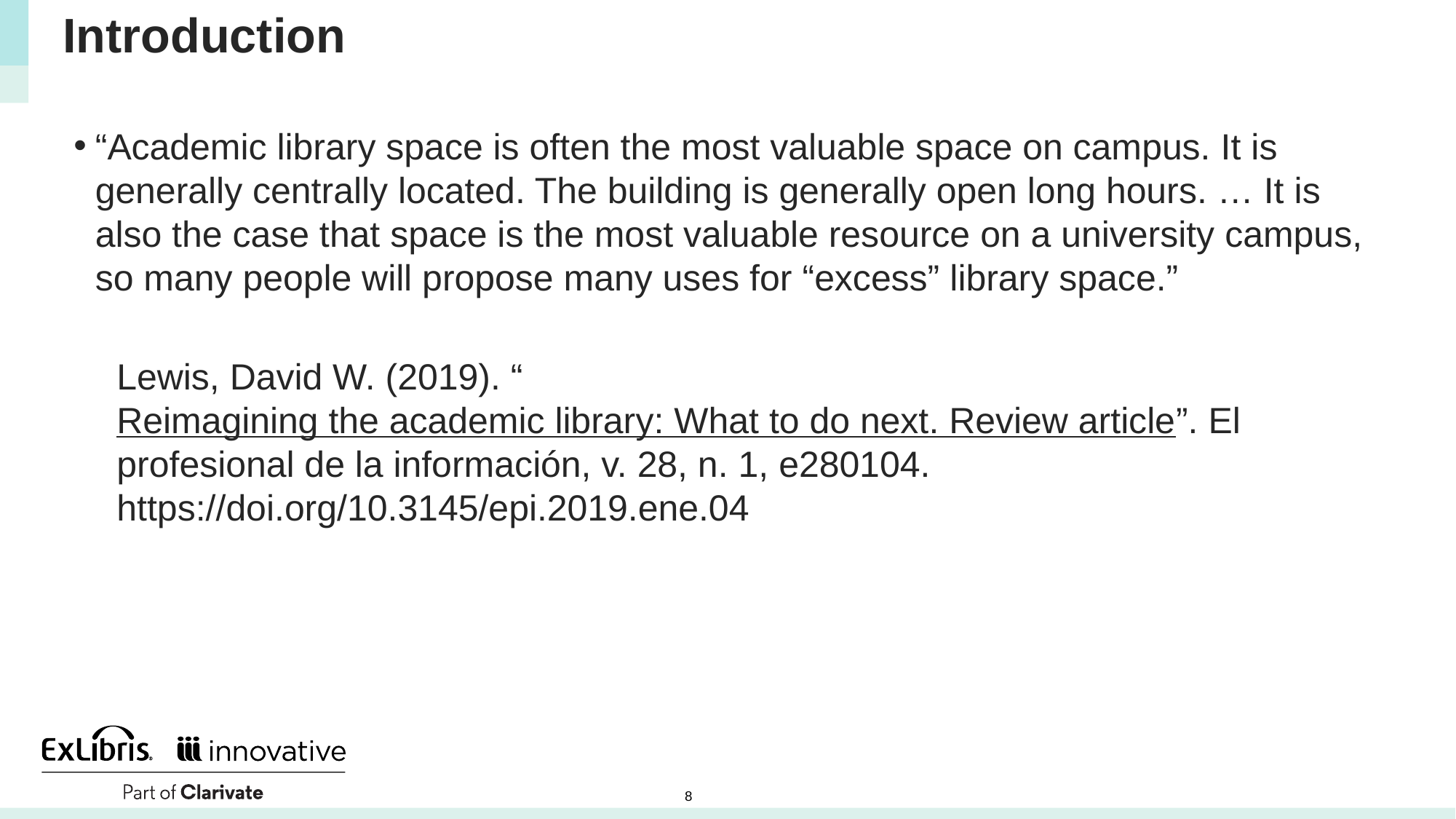

# Introduction
“Academic library space is often the most valuable space on campus. It is generally centrally located. The building is generally open long hours. … It is also the case that space is the most valuable resource on a university campus, so many people will propose many uses for “excess” library space.”
Lewis, David W. (2019). “Reimagining the academic library: What to do next. Review article”. El profesional de la información, v. 28, n. 1, e280104. https://doi.org/10.3145/epi.2019.ene.04
8